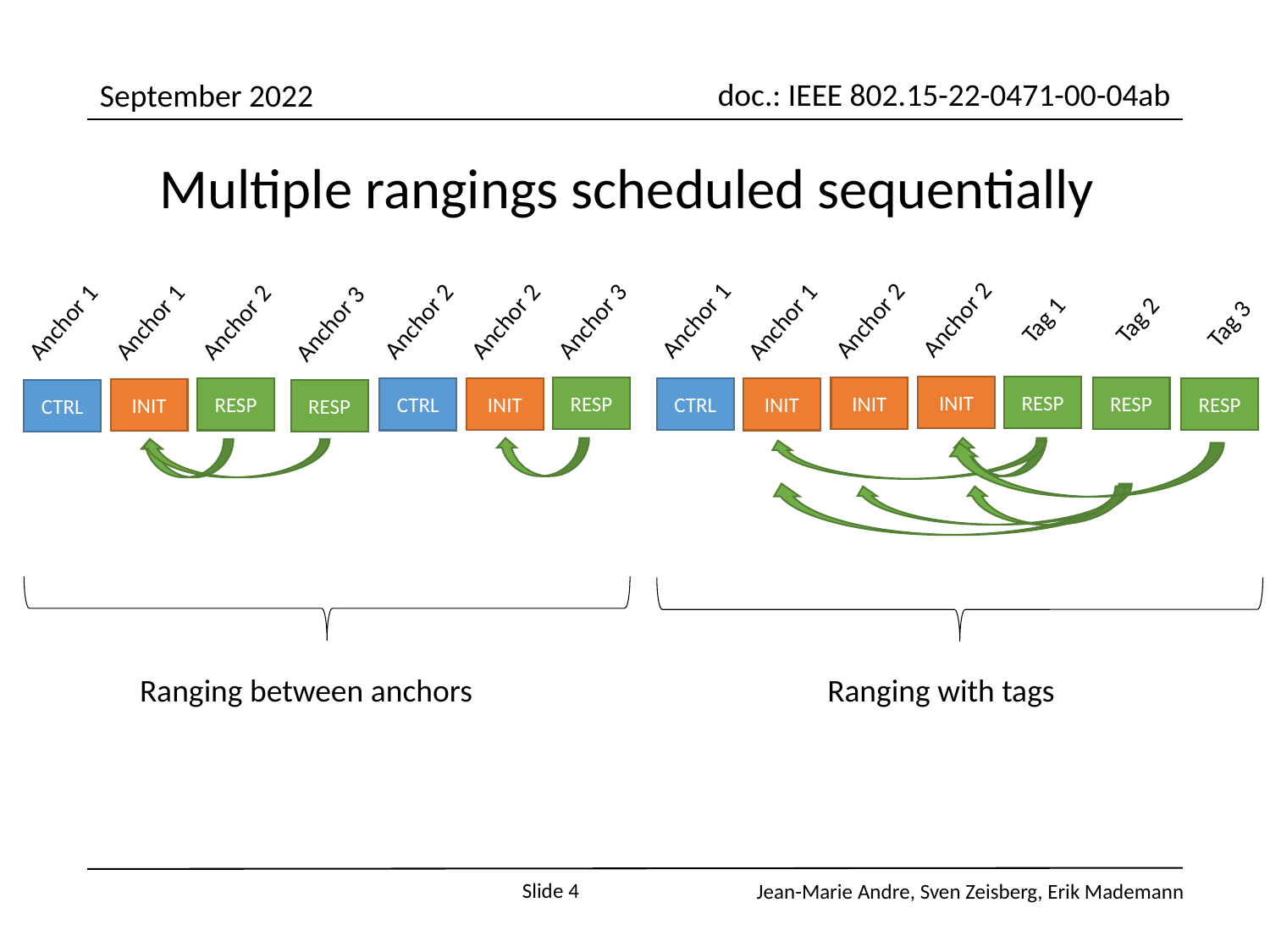

Multiple rangings scheduled sequentially
Anchor 2
Tag 1
Tag 2
Anchor 2
Anchor 1
Anchor 2
Anchor 2
Anchor 3
Anchor 1
Anchor 1
Anchor 1
Anchor 2
Tag 3
Anchor 3

RESP
INIT
RESP
RESP
INIT
INIT
CTRL
RESP
RESP
CTRL
INIT
INIT
CTRL
RESP

Ranging between anchors
Ranging with tags
Slide 4